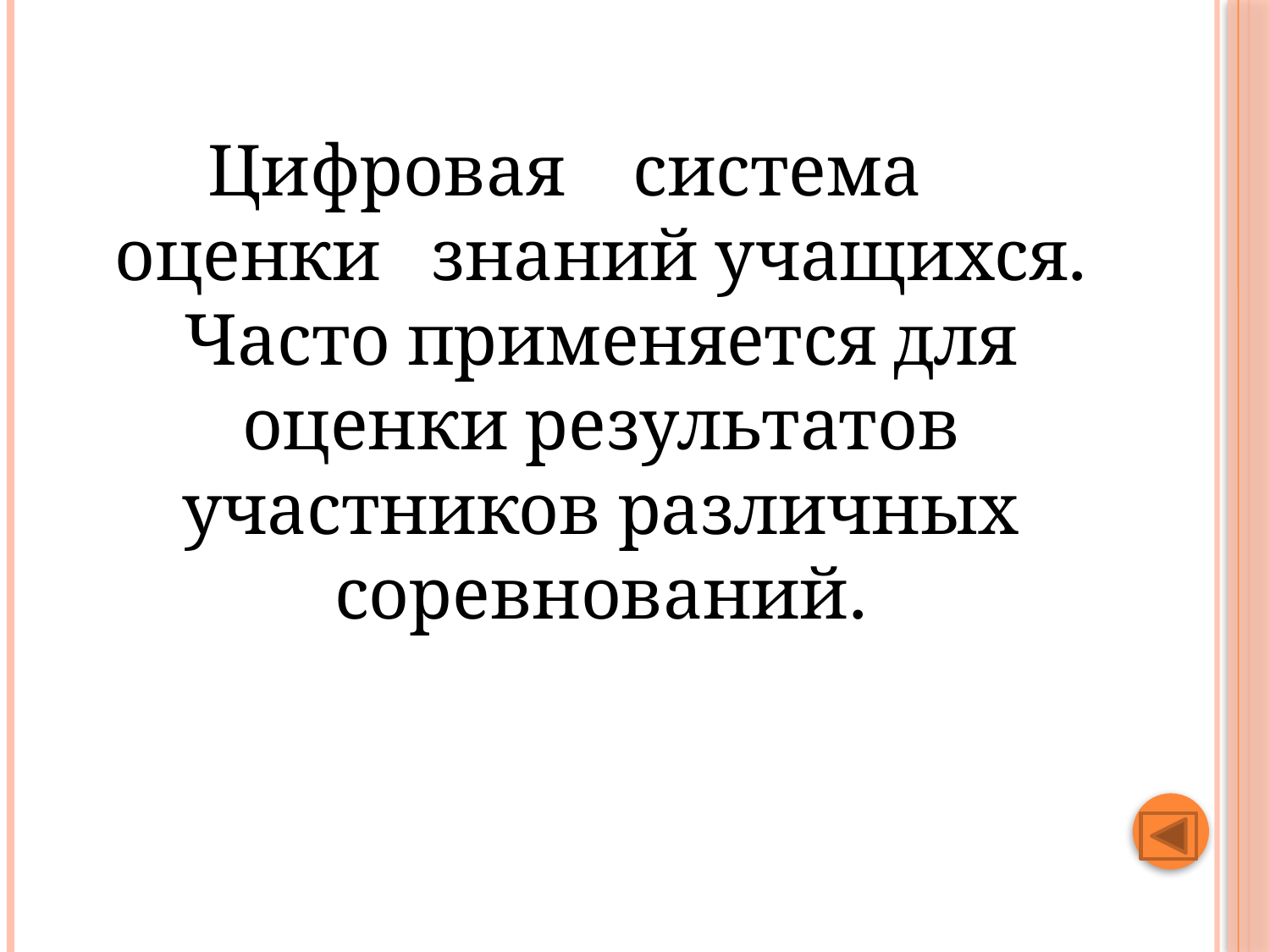

#
Цифровая    система   оценки   знаний учащихся. Часто применяется для оценки результатов участников различных соревнований.